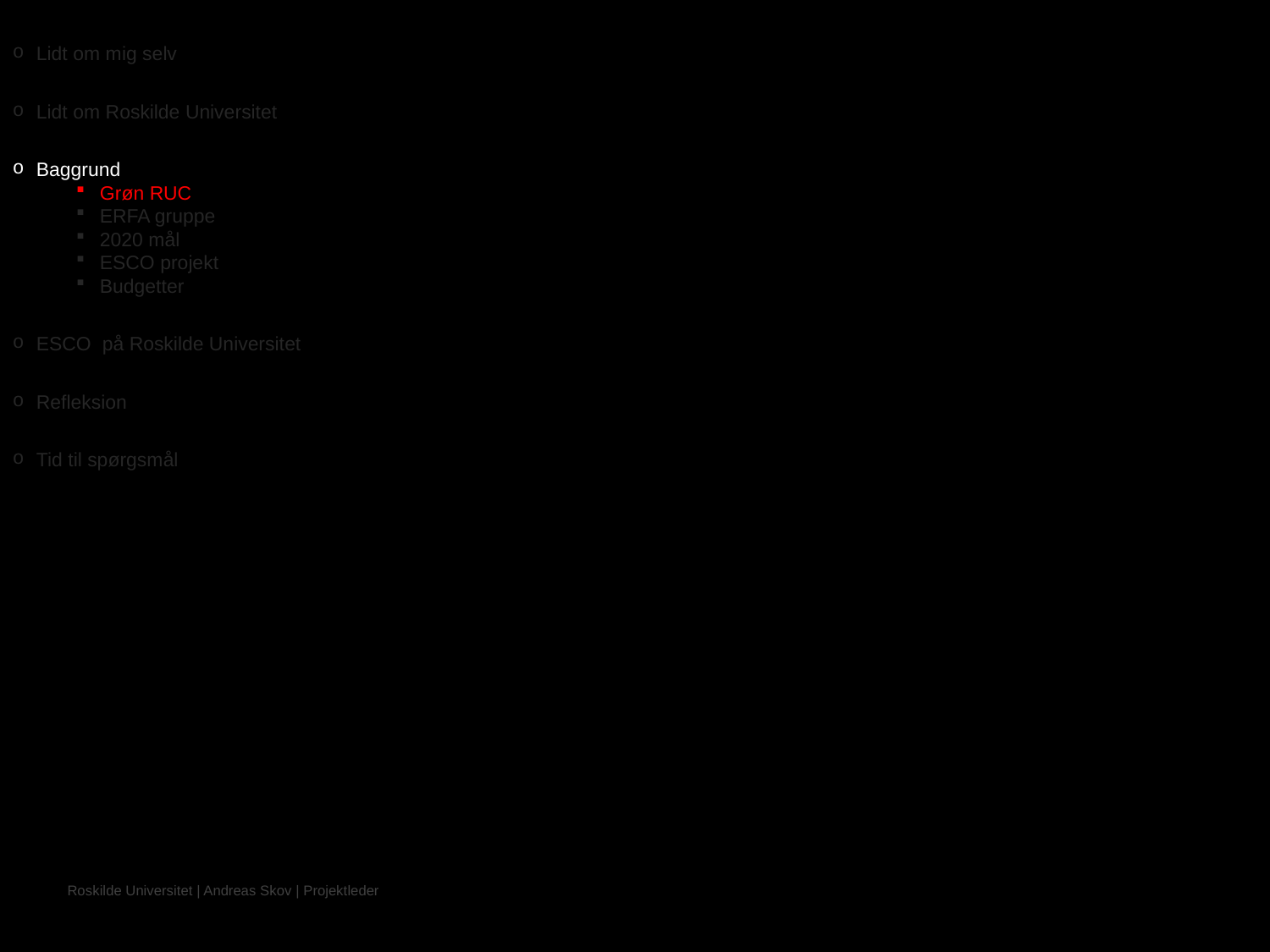

Lidt om mig selv
Lidt om Roskilde Universitet
Baggrund
Grøn RUC
ERFA gruppe
2020 mål
ESCO projekt
Budgetter
ESCO  på Roskilde Universitet
Refleksion
Tid til spørgsmål

Roskilde Universitet | Andreas Skov | Projektleder